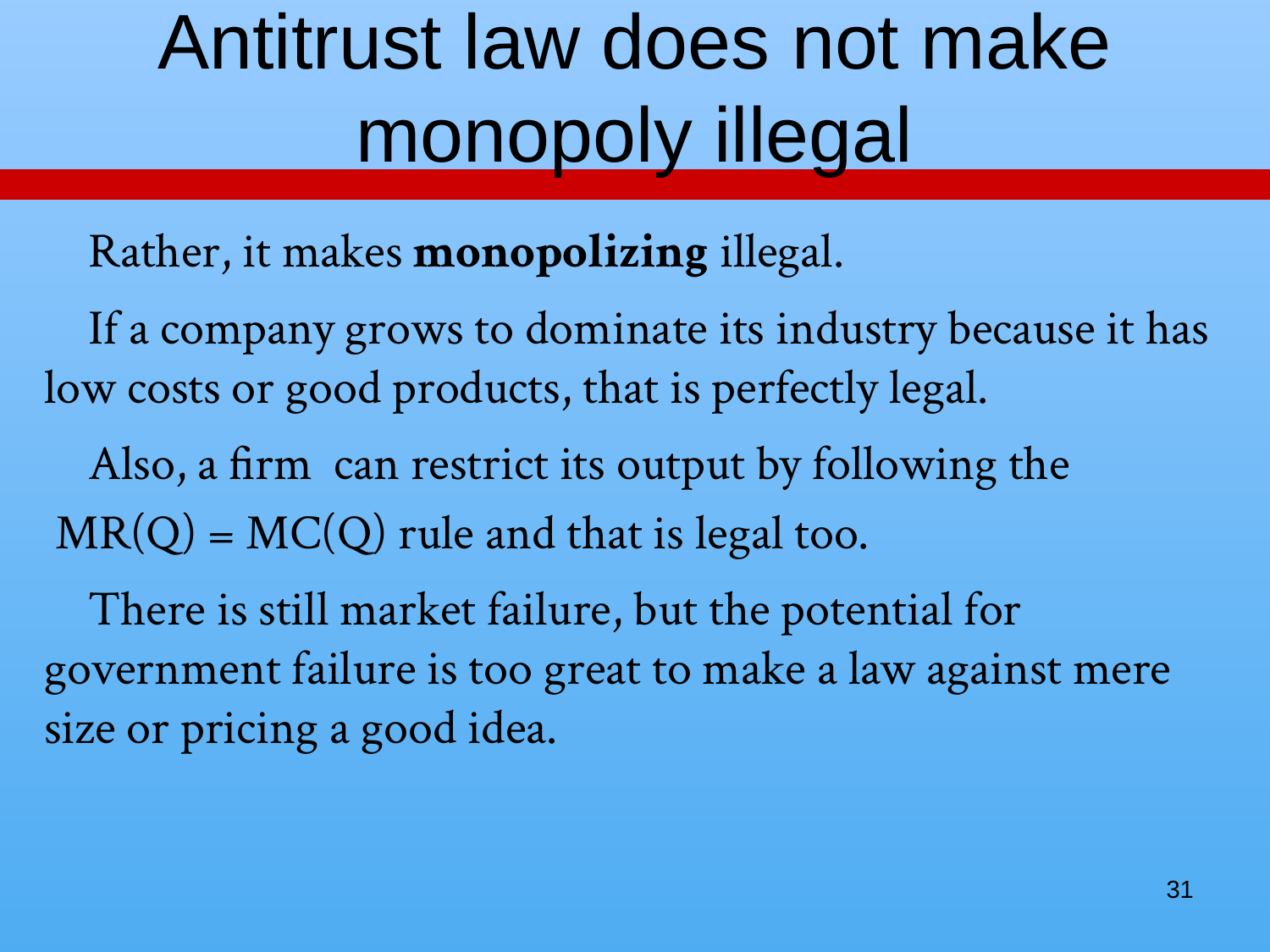

# Antitrust law does not make monopoly illegal
    Rather, it makes monopolizing illegal.

    If a company grows to dominate its industry because it has low costs or good products, that is perfectly legal.

    Also, a firm  can restrict its output by following the
 MR(Q) = MC(Q) rule and that is legal too.

    There is still market failure, but the potential for government failure is too great to make a law against mere size or pricing a good idea.

31